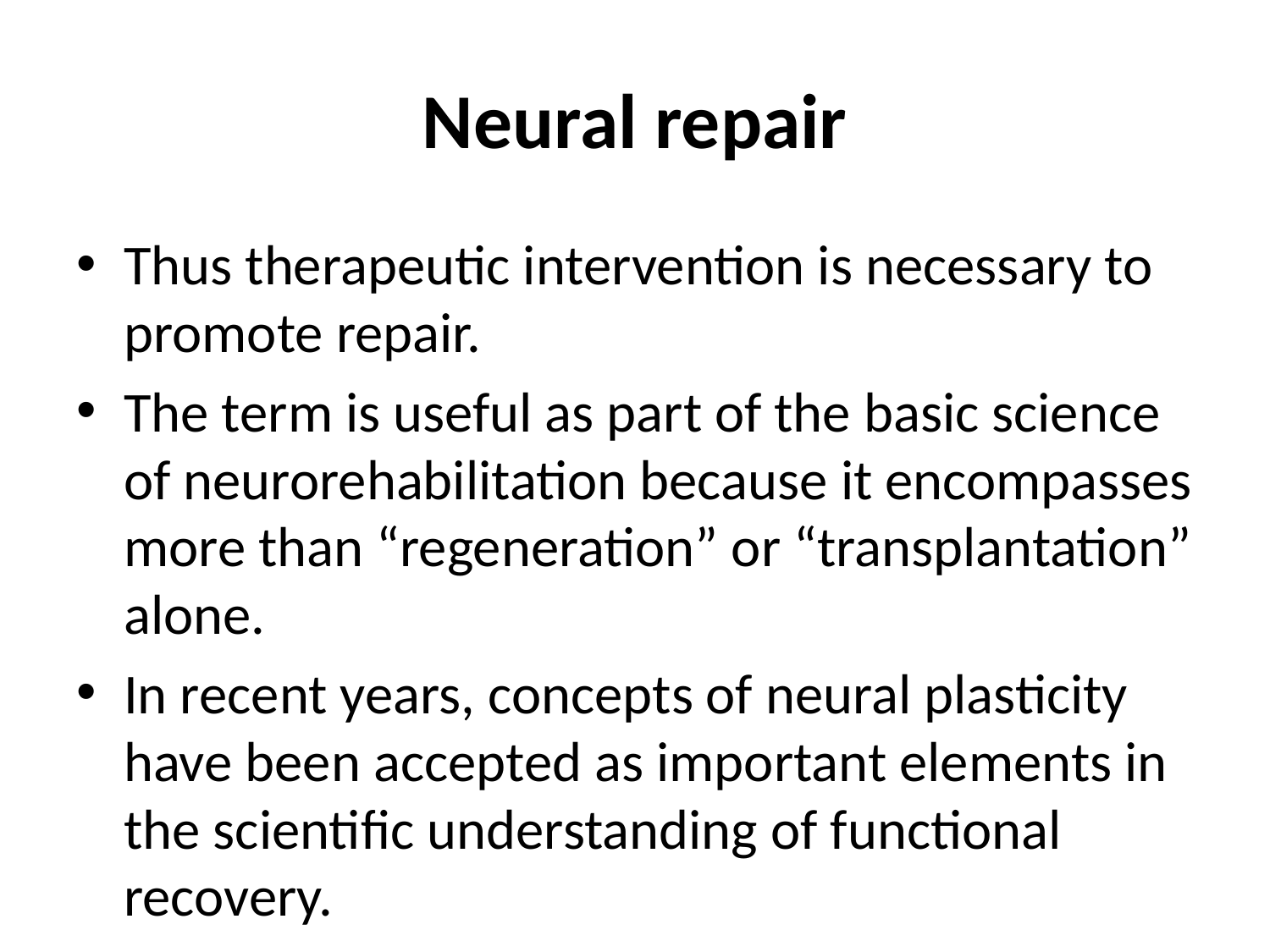

# Neural repair
Thus therapeutic intervention is necessary to promote repair.
The term is useful as part of the basic science of neurorehabilitation because it encompasses more than “regeneration” or “transplantation” alone.
In recent years, concepts of neural plasticity have been accepted as important elements in the scientific understanding of functional recovery.